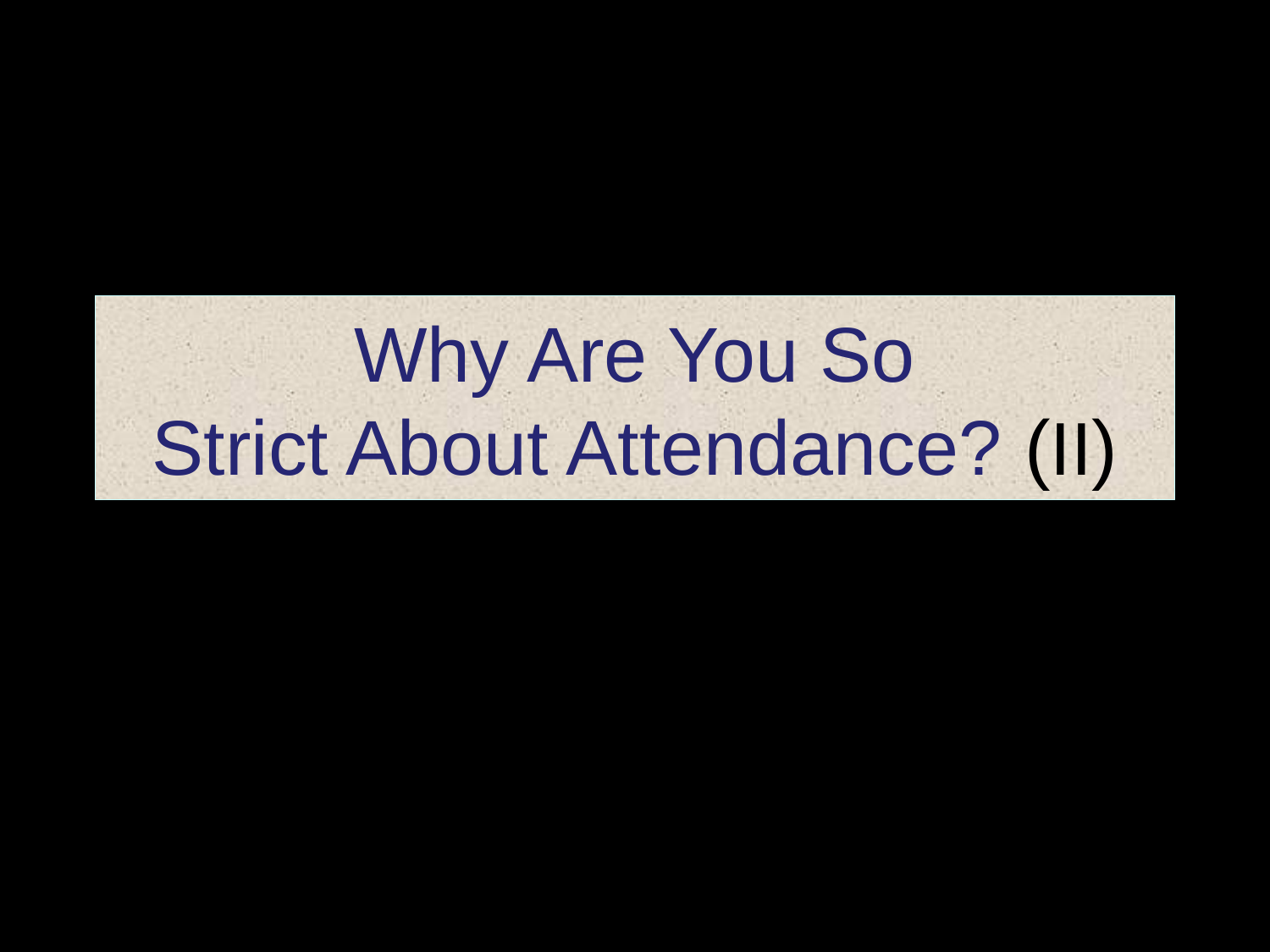

# Why Are You So Strict About Attendance? (II)